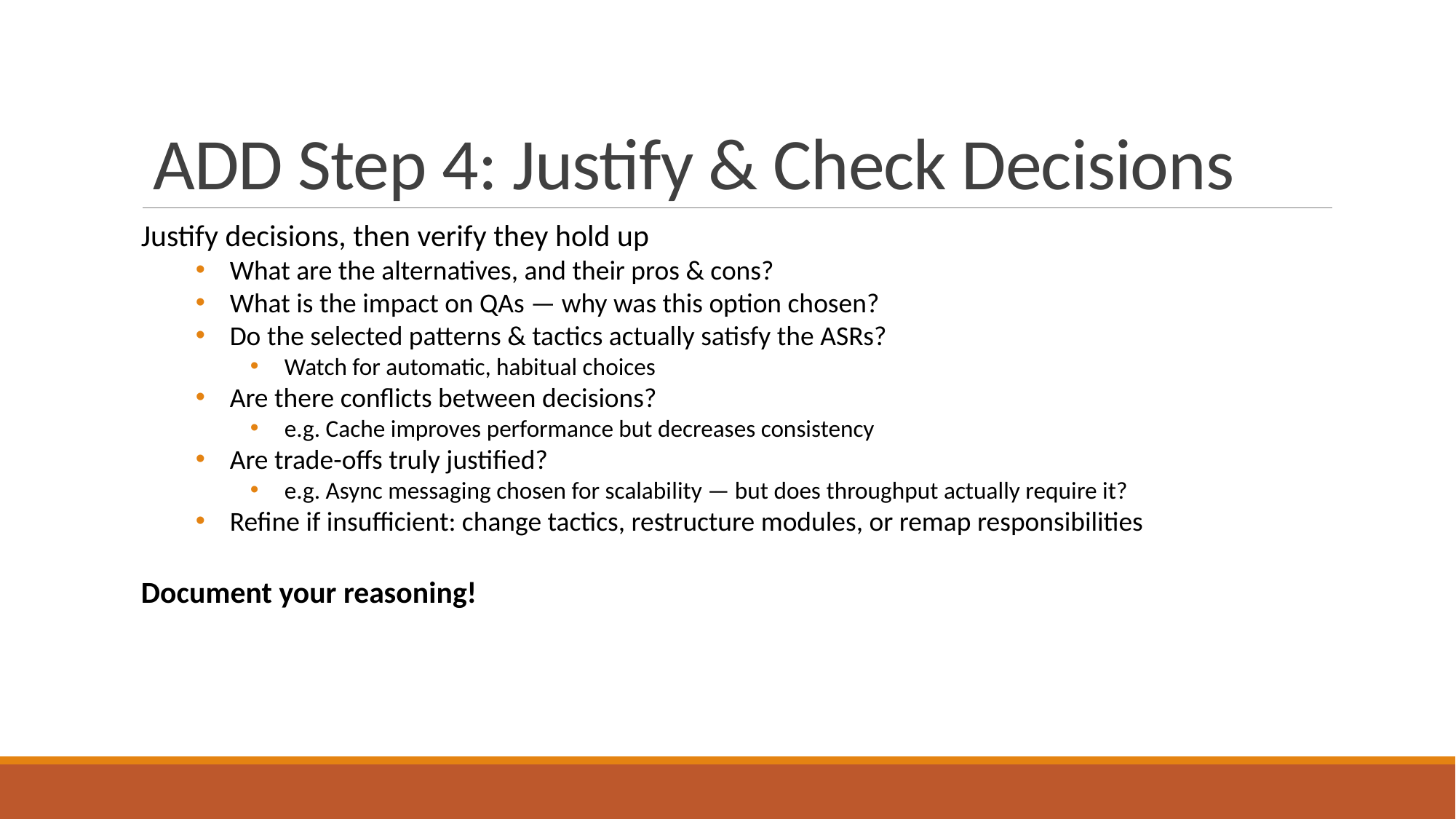

# ADD Step 4: Justify & Check Decisions
Justify decisions, then verify they hold up
What are the alternatives, and their pros & cons?
What is the impact on QAs — why was this option chosen?
Do the selected patterns & tactics actually satisfy the ASRs?
Watch for automatic, habitual choices
Are there conflicts between decisions?
e.g. Cache improves performance but decreases consistency
Are trade-offs truly justified?
e.g. Async messaging chosen for scalability — but does throughput actually require it?
Refine if insufficient: change tactics, restructure modules, or remap responsibilities

Document your reasoning!